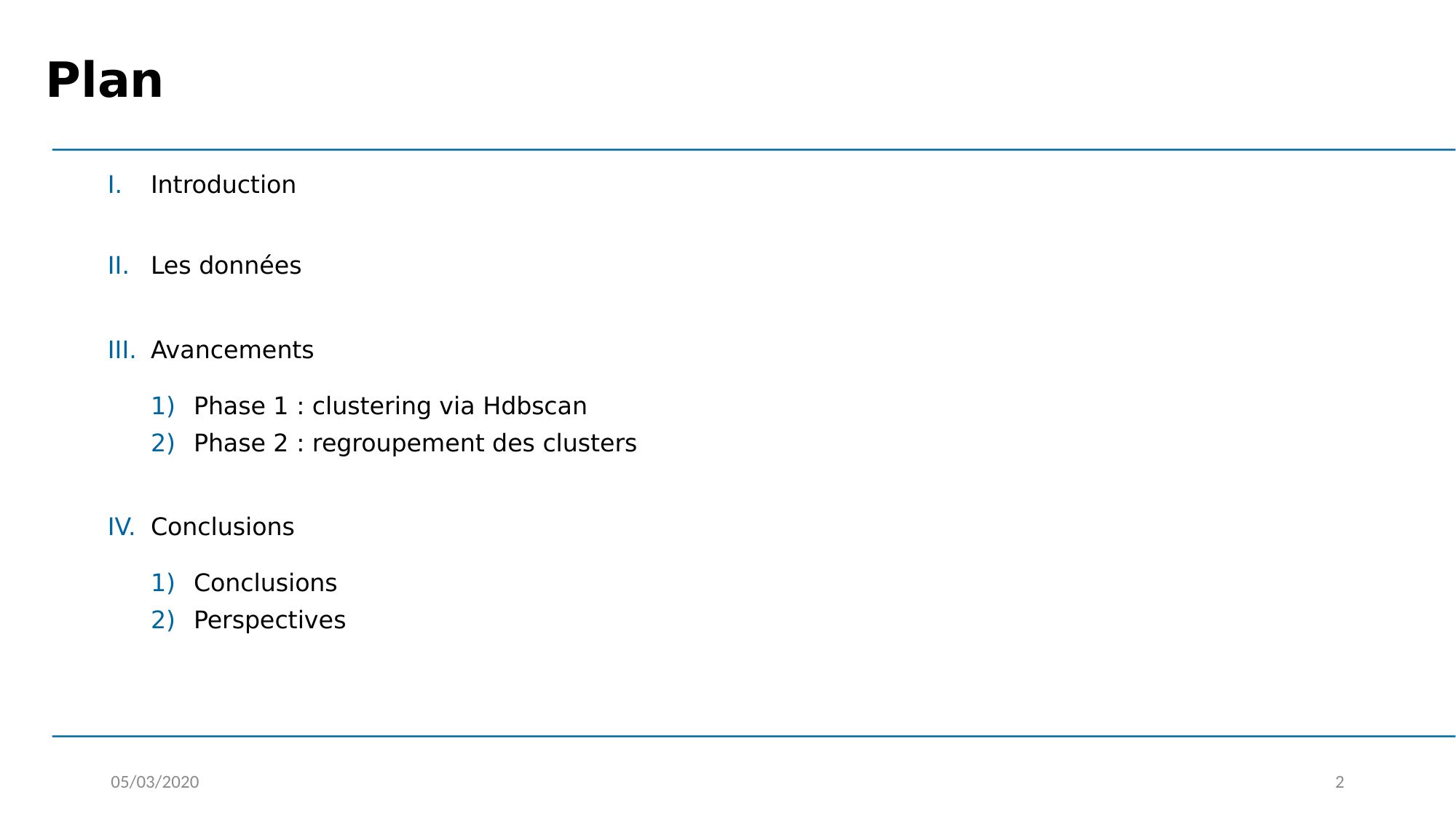

Plan
Introduction

Les données

Avancements

Phase 1 : clustering via Hdbscan
Phase 2 : regroupement des clusters

Conclusions

Conclusions
Perspectives

05/03/2020
2